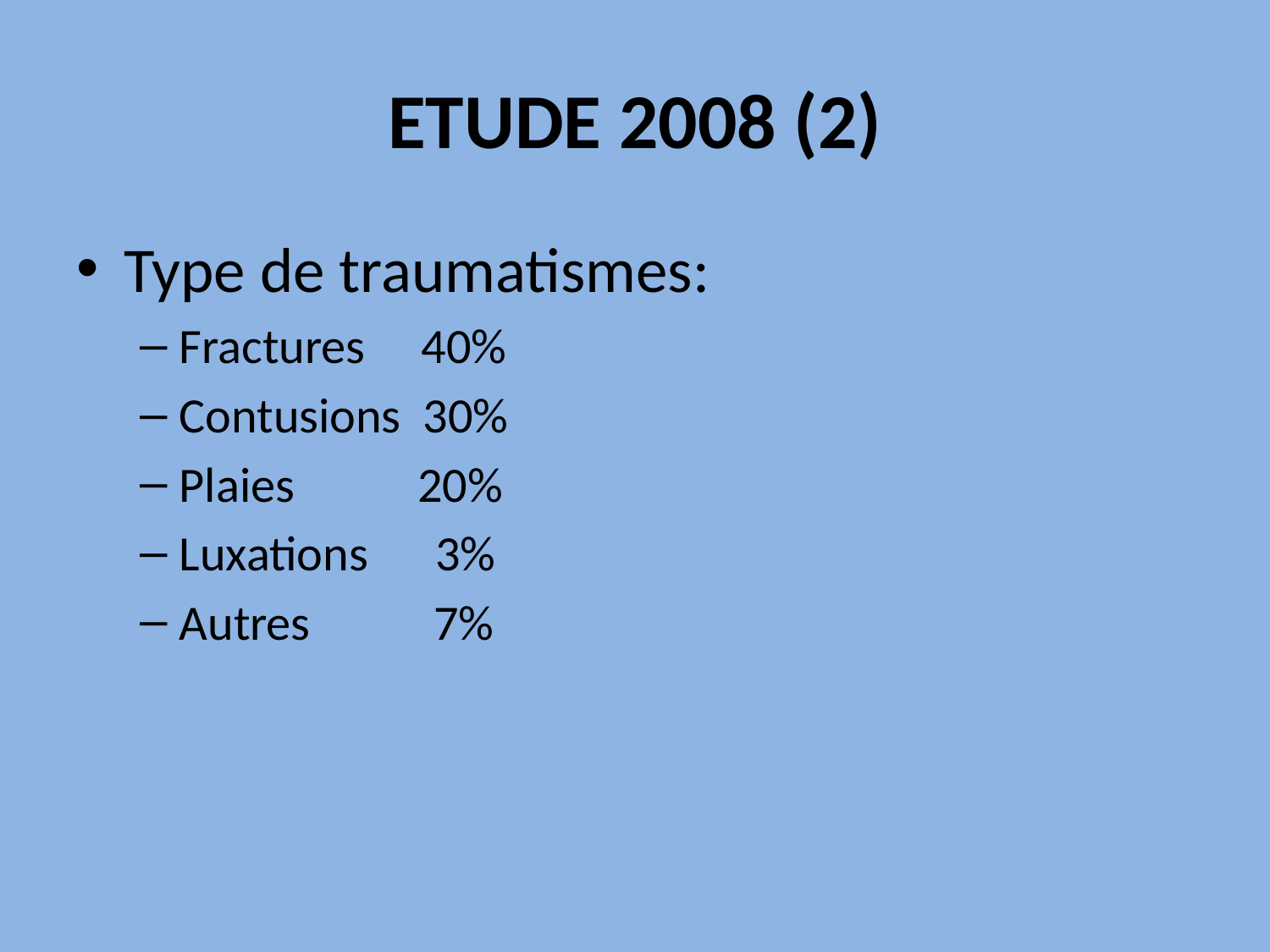

# ETUDE 2008 (2)
Type de traumatismes:
Fractures     40%
Contusions  30%
Plaies           20%
Luxations      3%
Autres           7%